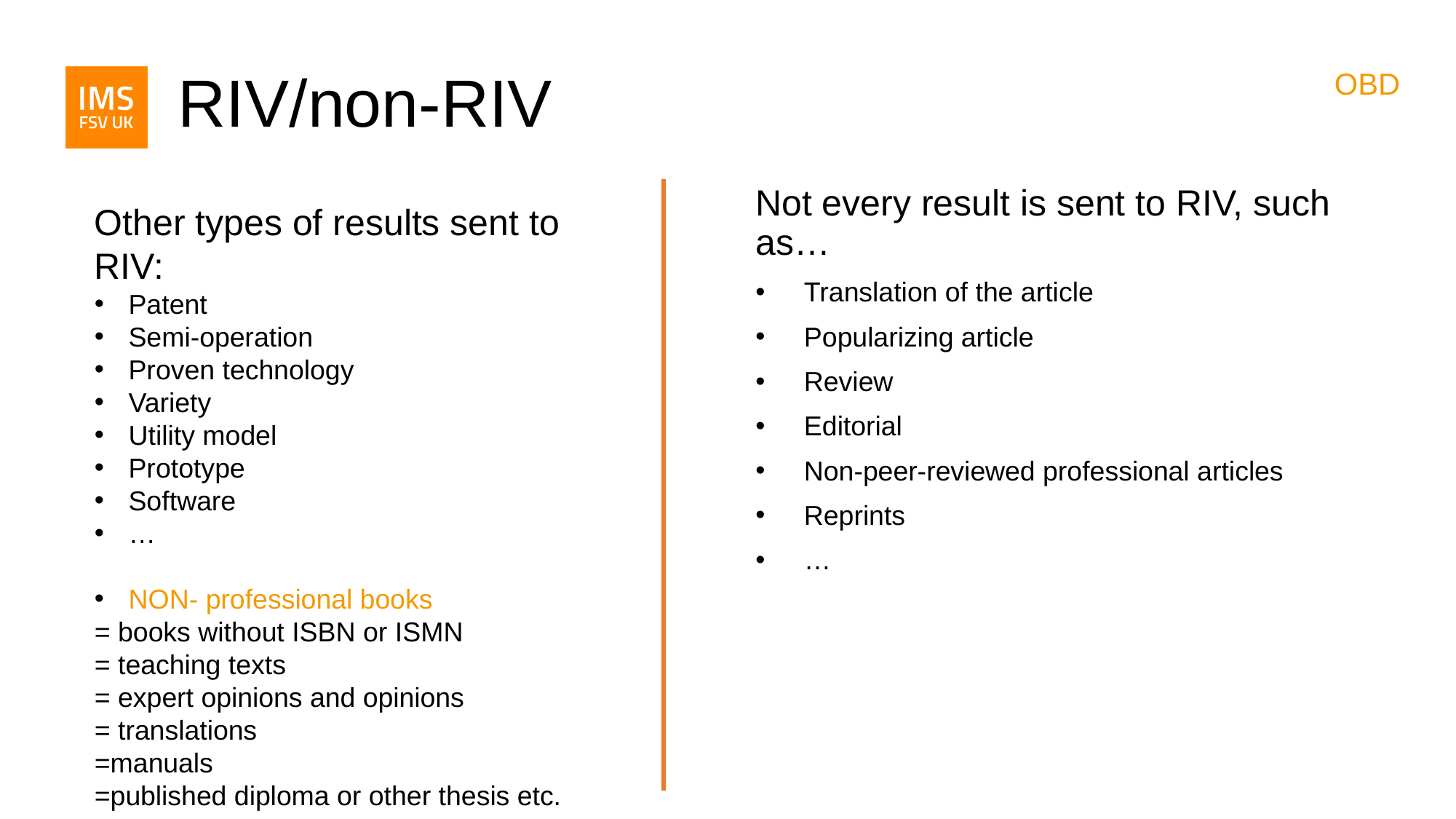

# RIV/non-RIV
Not every result is sent to RIV, such as…
Translation of the article
Popularizing article
Review
Editorial
Non-peer-reviewed professional articles
Reprints
…
Other types of results sent to RIV:
Patent
Semi-operation
Proven technology
Variety
Utility model
Prototype
Software
…

NON- professional books
= books without ISBN or ISMN
= teaching texts
= expert opinions and opinions
= translations
=manuals
=published diploma or other thesis etc.